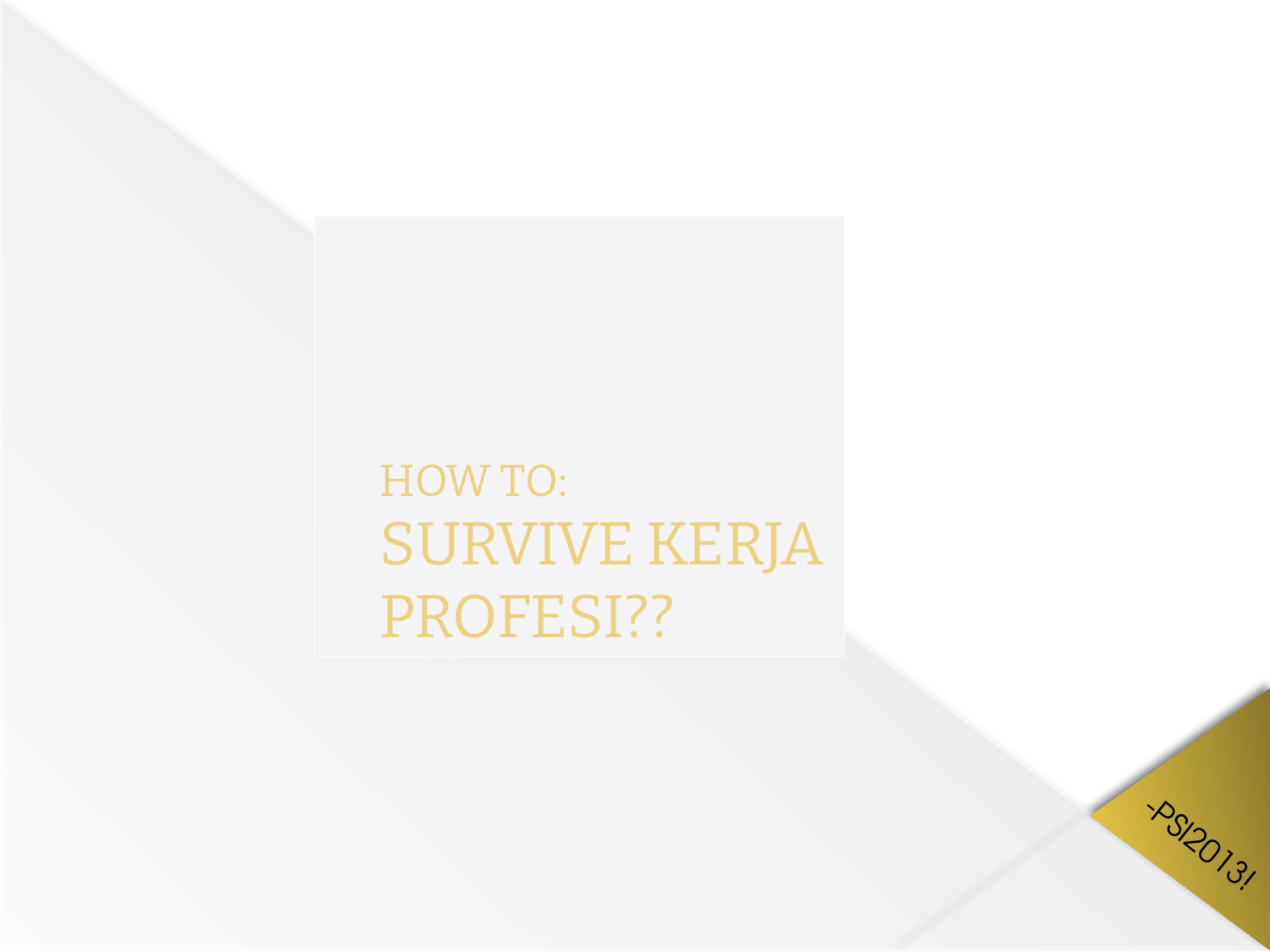

# HOW TO: SURVIVE KERJA PROFESI??
-PSI2013!